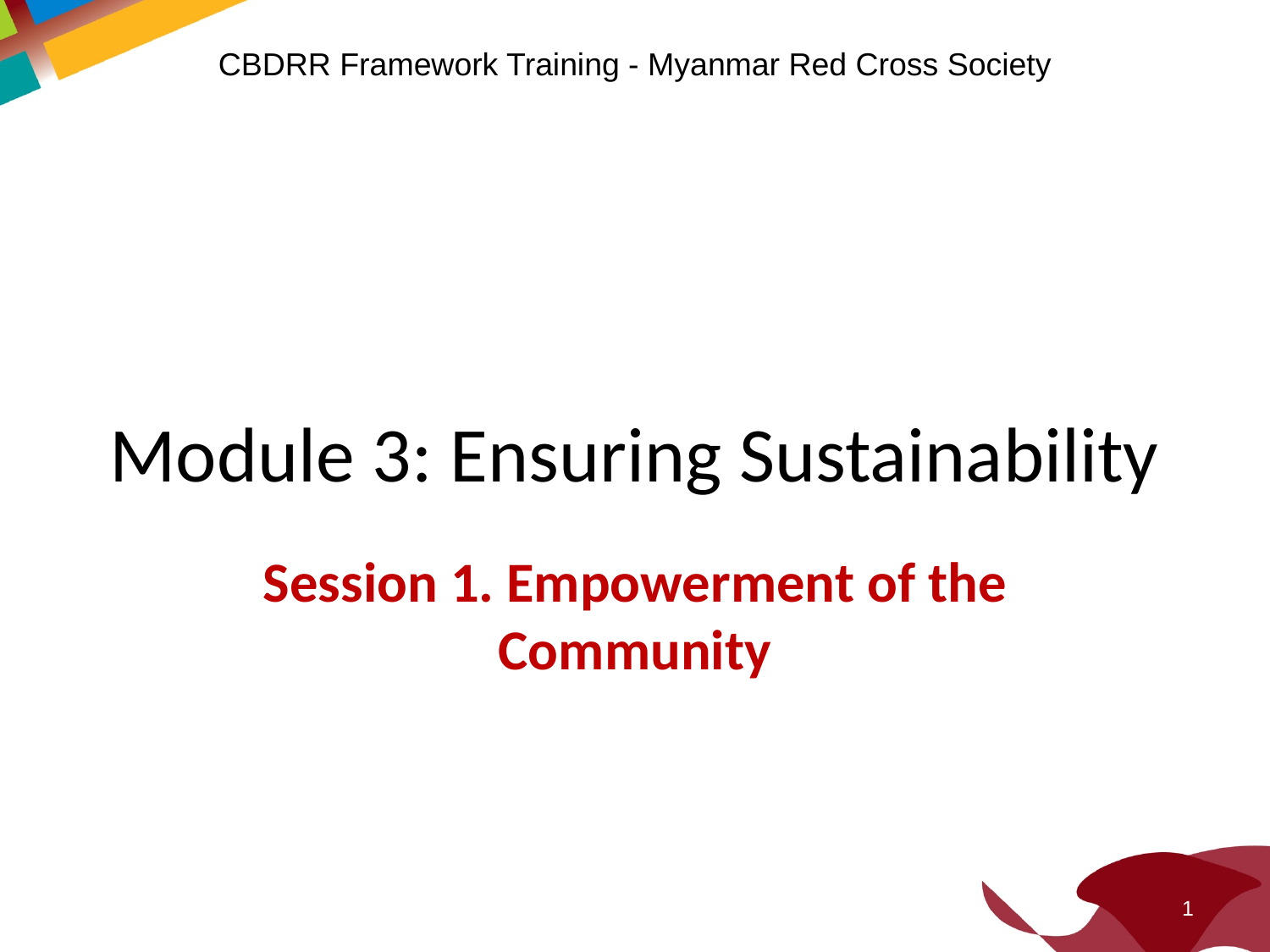

CBDRR Framework Training - Myanmar Red Cross Society
# Module 3: Ensuring Sustainability
Session 1. Empowerment of the Community
1